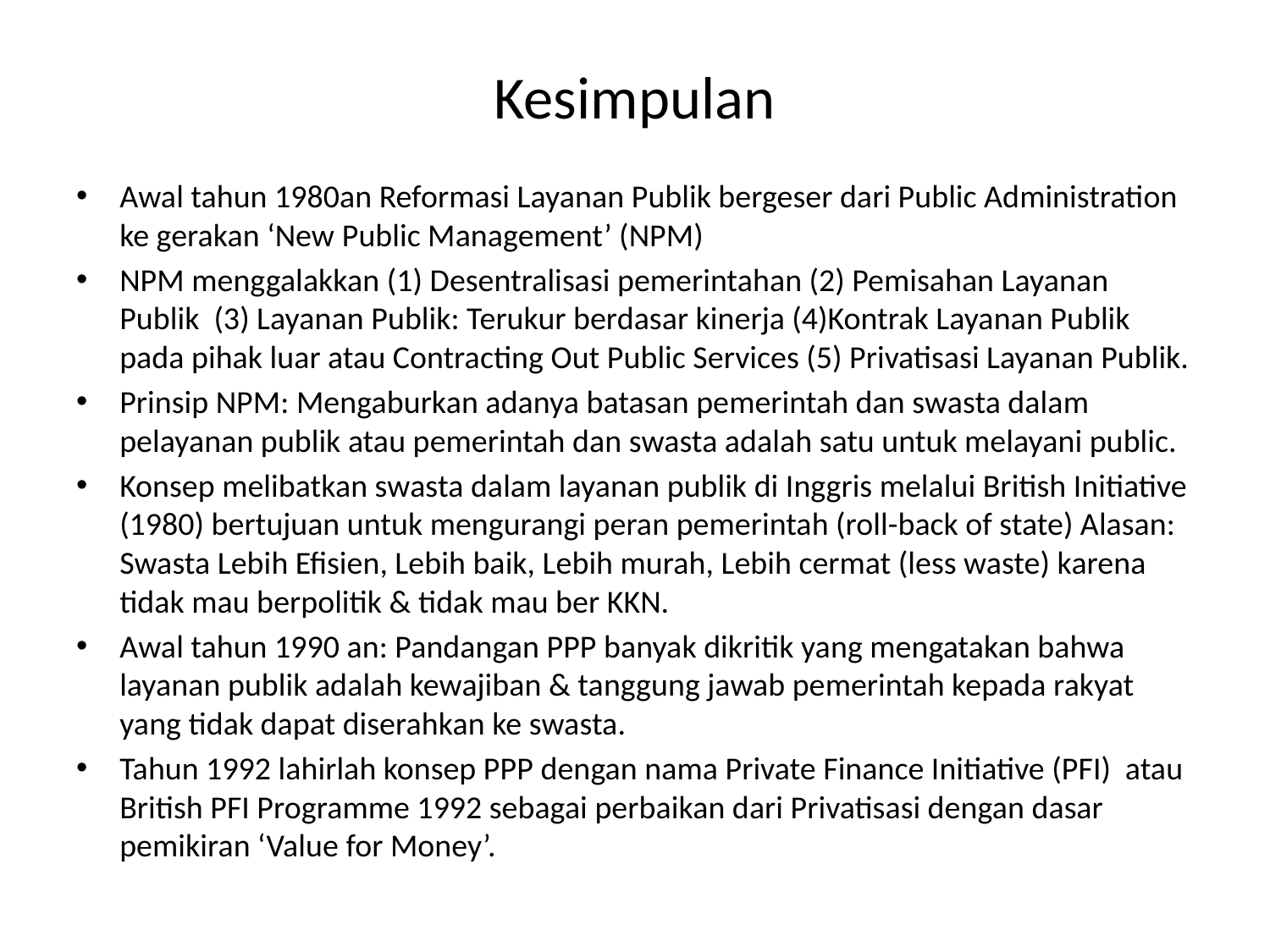

# Kesimpulan
Awal tahun 1980an Reformasi Layanan Publik bergeser dari Public Administration ke gerakan ‘New Public Management’ (NPM)
NPM menggalakkan (1) Desentralisasi pemerintahan (2) Pemisahan Layanan Publik  (3) Layanan Publik: Terukur berdasar kinerja (4)Kontrak Layanan Publik pada pihak luar atau Contracting Out Public Services (5) Privatisasi Layanan Publik.
Prinsip NPM: Mengaburkan adanya batasan pemerintah dan swasta dalam pelayanan publik atau pemerintah dan swasta adalah satu untuk melayani public.
Konsep melibatkan swasta dalam layanan publik di Inggris melalui British Initiative (1980) bertujuan untuk mengurangi peran pemerintah (roll-back of state) Alasan: Swasta Lebih Efisien, Lebih baik, Lebih murah, Lebih cermat (less waste) karena tidak mau berpolitik & tidak mau ber KKN.
Awal tahun 1990 an: Pandangan PPP banyak dikritik yang mengatakan bahwa layanan publik adalah kewajiban & tanggung jawab pemerintah kepada rakyat yang tidak dapat diserahkan ke swasta.
Tahun 1992 lahirlah konsep PPP dengan nama Private Finance Initiative (PFI)  atau British PFI Programme 1992 sebagai perbaikan dari Privatisasi dengan dasar pemikiran ‘Value for Money’.